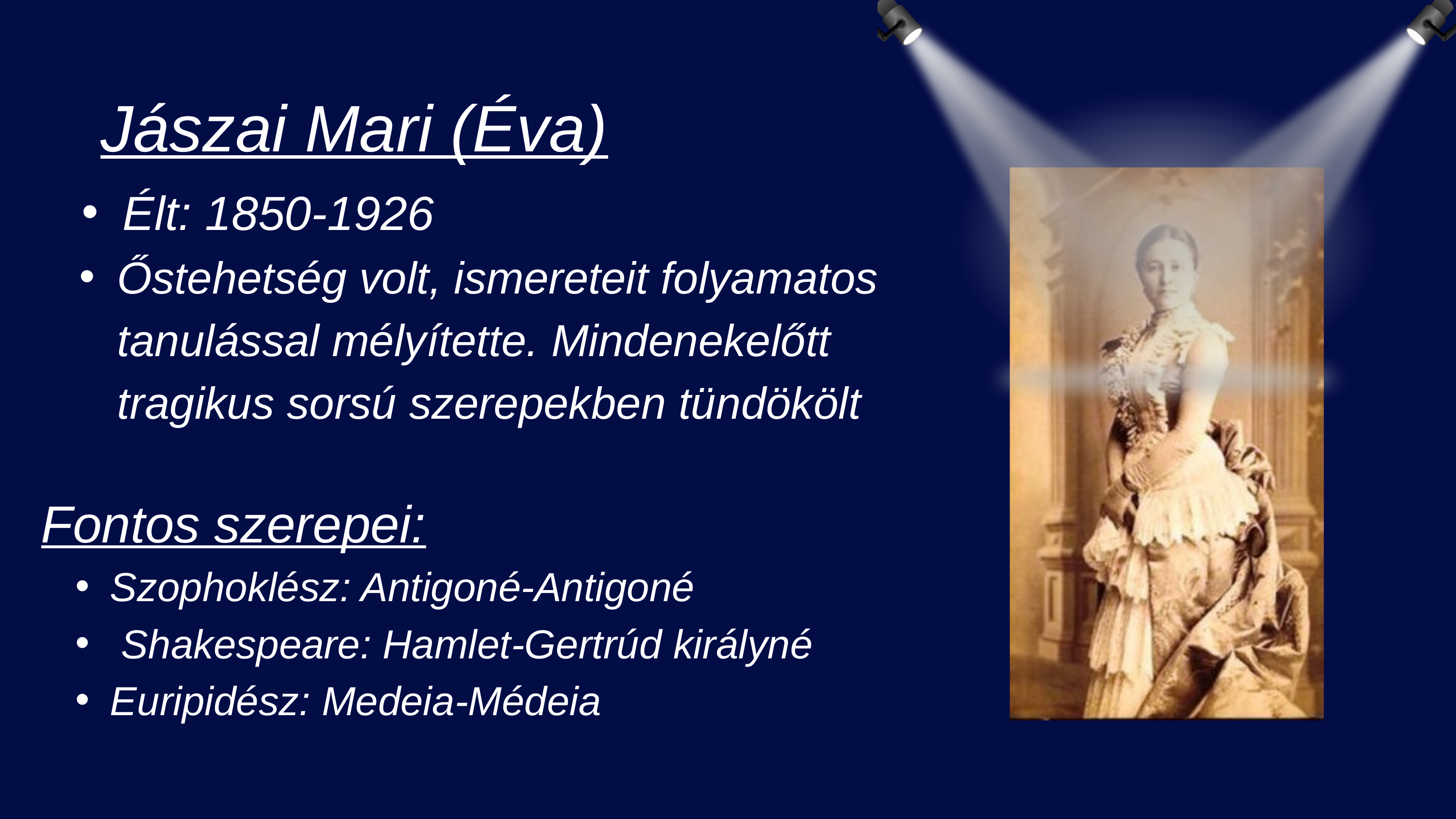

Jászai Mari (Éva)

Élt: 1850-1926
Őstehetség volt, ismereteit folyamatos tanulással mélyítette. Mindenekelőtt tragikus sorsú szerepekben tündökölt

Fontos szerepei:
Szophoklész: Antigoné-Antigoné
 Shakespeare: Hamlet-Gertrúd királyné
Euripidész: Medeia-Médeia